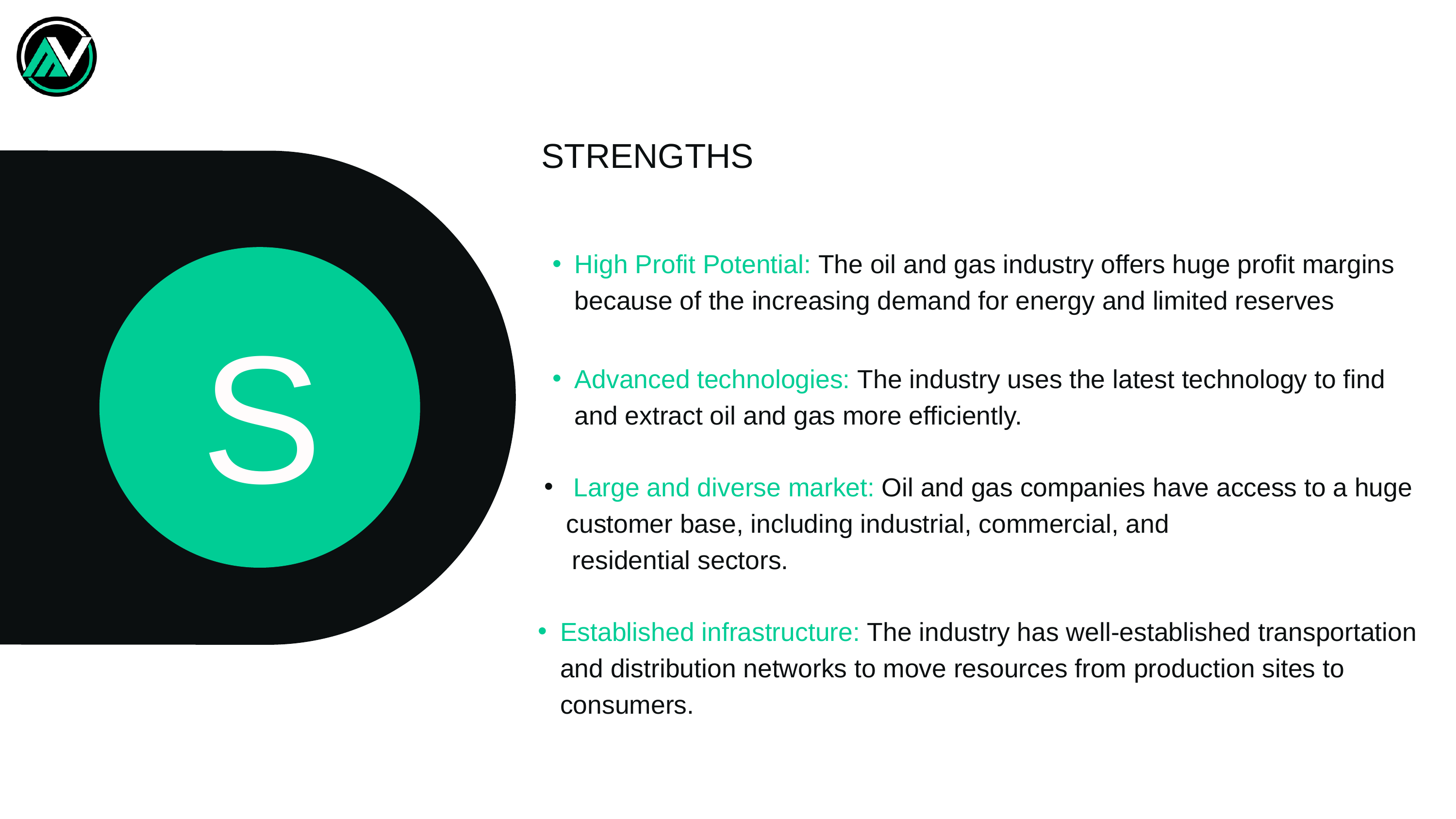

STRENGTHS
High Profit Potential: The oil and gas industry offers huge profit margins because of the increasing demand for energy and limited reserves

S
Advanced technologies: The industry uses the latest technology to find and extract oil and gas more efficiently.
 Large and diverse market: Oil and gas companies have access to a huge customer base, including industrial, commercial, and
       residential sectors.
Established infrastructure: The industry has well-established transportation and distribution networks to move resources from production sites to consumers.